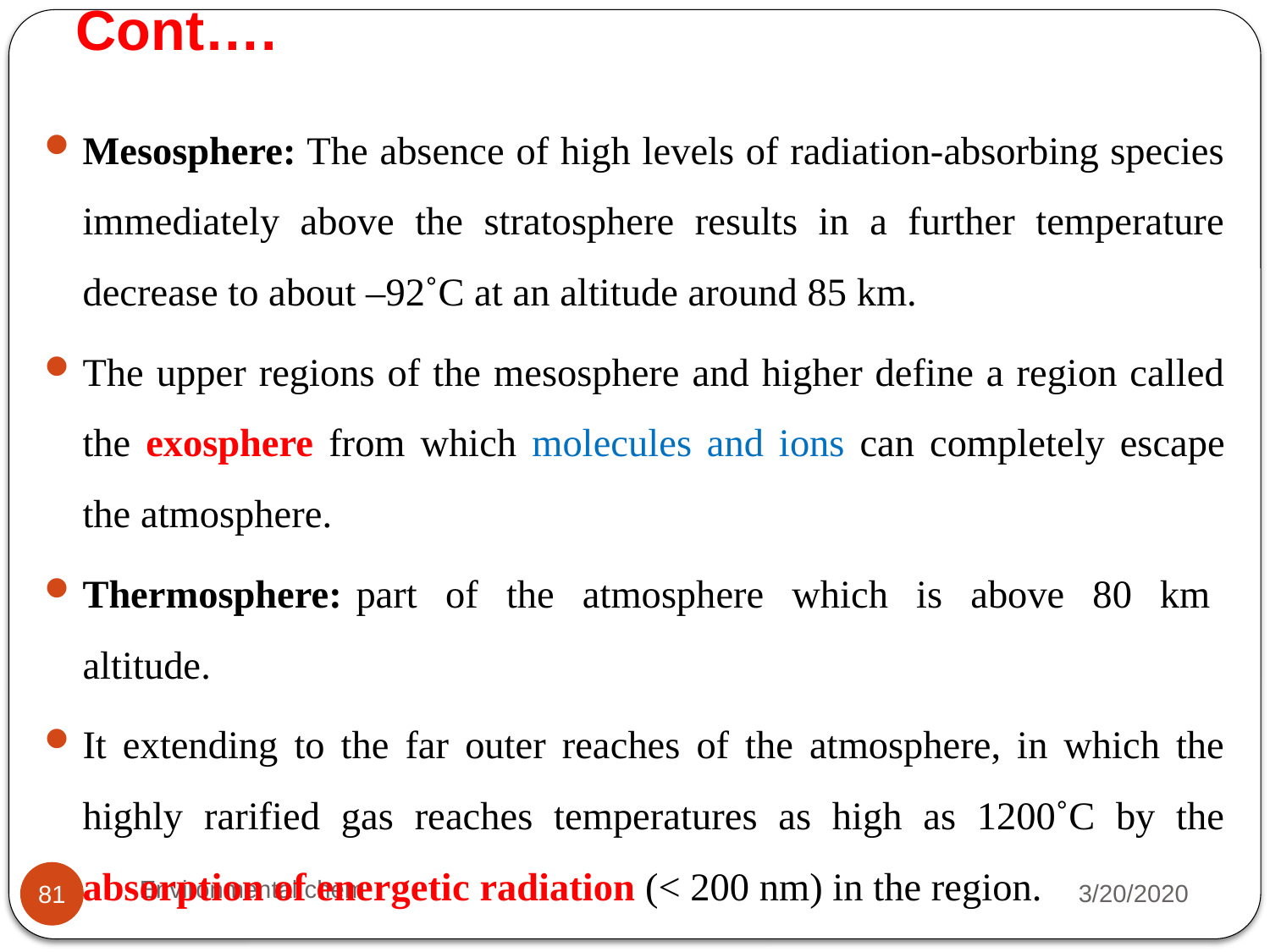

# Cont….
Mesosphere: The absence of high levels of radiation-absorbing species immediately above the stratosphere results in a further temperature decrease to about –92˚C at an altitude around 85 km.
The upper regions of the mesosphere and higher define a region called the exosphere from which molecules and ions can completely escape the atmosphere.
Thermosphere: part  of  the  atmosphere  which  is  above  80  km  altitude.
It extending to the far outer reaches of the atmosphere, in which the highly rarified gas reaches temperatures as high as 1200˚C by the absorption of energetic radiation (< 200 nm) in the region.

Environmental chem
3/20/2020
81